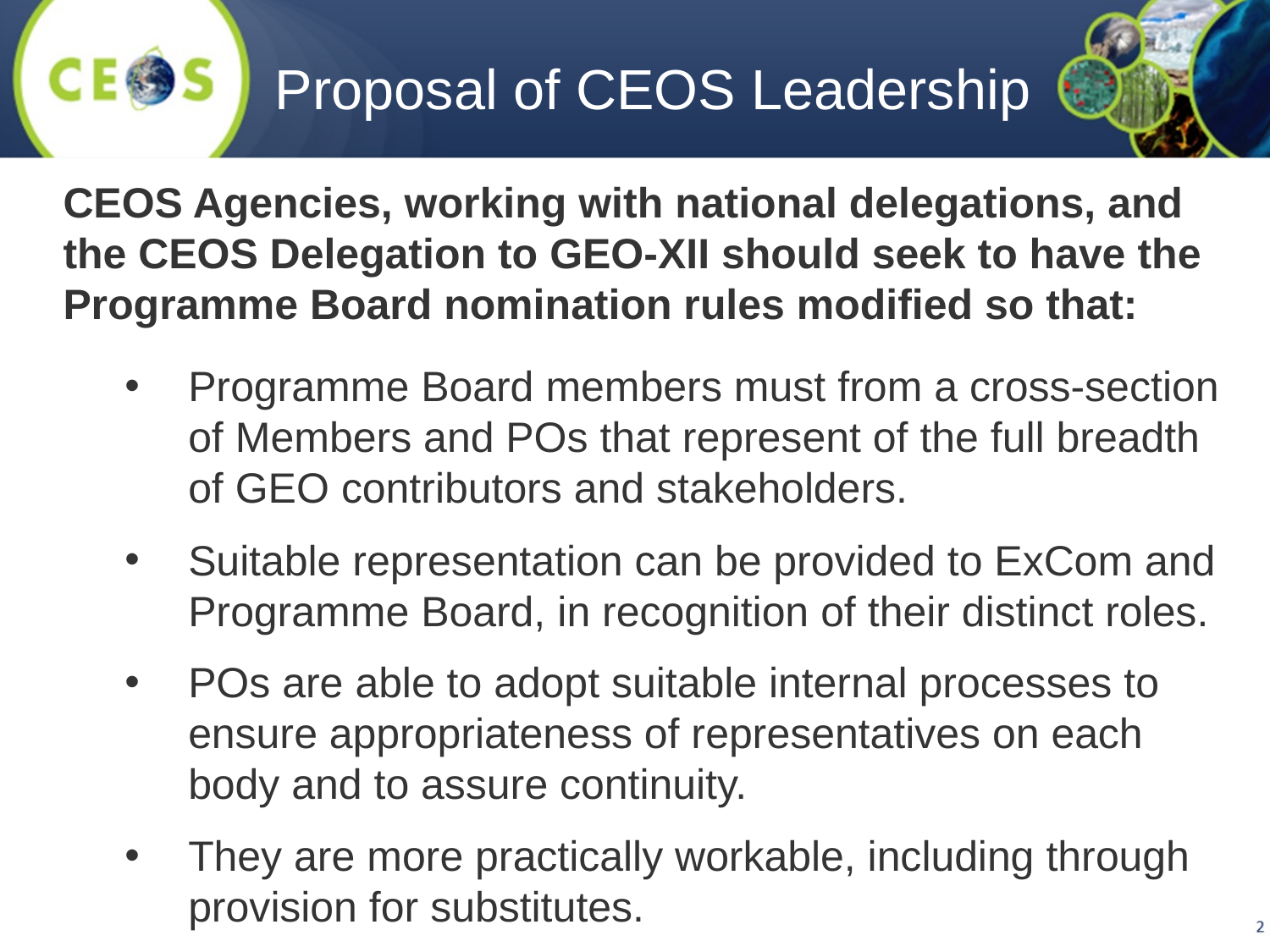

Proposal of CEOS Leadership
CEOS Agencies, working with national delegations, and the CEOS Delegation to GEO-XII should seek to have the Programme Board nomination rules modified so that:
Programme Board members must from a cross-section of Members and POs that represent of the full breadth of GEO contributors and stakeholders.
Suitable representation can be provided to ExCom and Programme Board, in recognition of their distinct roles.
POs are able to adopt suitable internal processes to ensure appropriateness of representatives on each body and to assure continuity.
They are more practically workable, including through provision for substitutes.